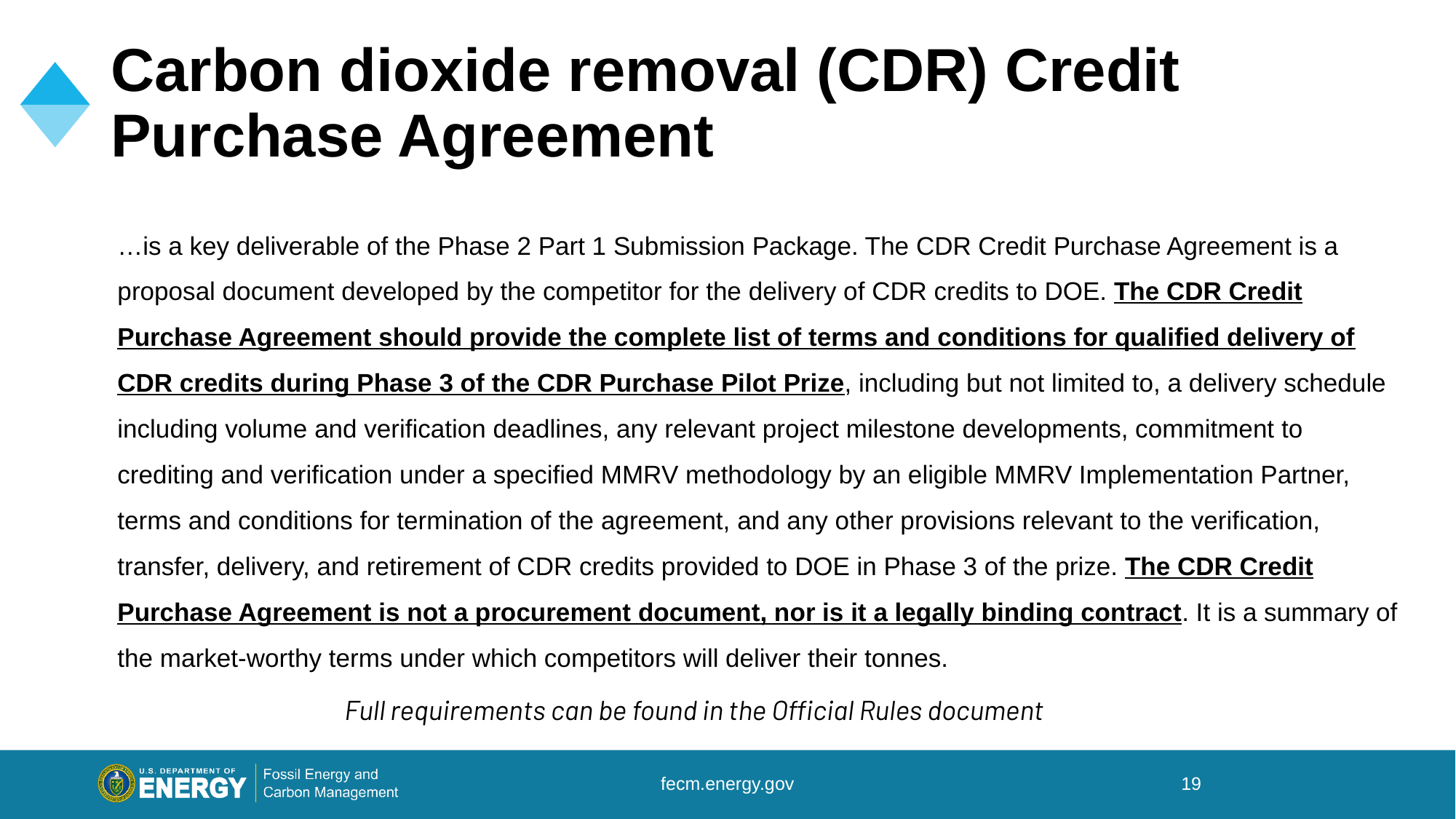

# Carbon dioxide removal (CDR) Credit Purchase Agreement
…is a key deliverable of the Phase 2 Part 1 Submission Package. The CDR Credit Purchase Agreement is a proposal document developed by the competitor for the delivery of CDR credits to DOE. The CDR Credit Purchase Agreement should provide the complete list of terms and conditions for qualified delivery of CDR credits during Phase 3 of the CDR Purchase Pilot Prize, including but not limited to, a delivery schedule including volume and verification deadlines, any relevant project milestone developments, commitment to crediting and verification under a specified MMRV methodology by an eligible MMRV Implementation Partner, terms and conditions for termination of the agreement, and any other provisions relevant to the verification, transfer, delivery, and retirement of CDR credits provided to DOE in Phase 3 of the prize. The CDR Credit Purchase Agreement is not a procurement document, nor is it a legally binding contract. It is a summary of the market-worthy terms under which competitors will deliver their tonnes.
Full requirements can be found in the Official Rules document